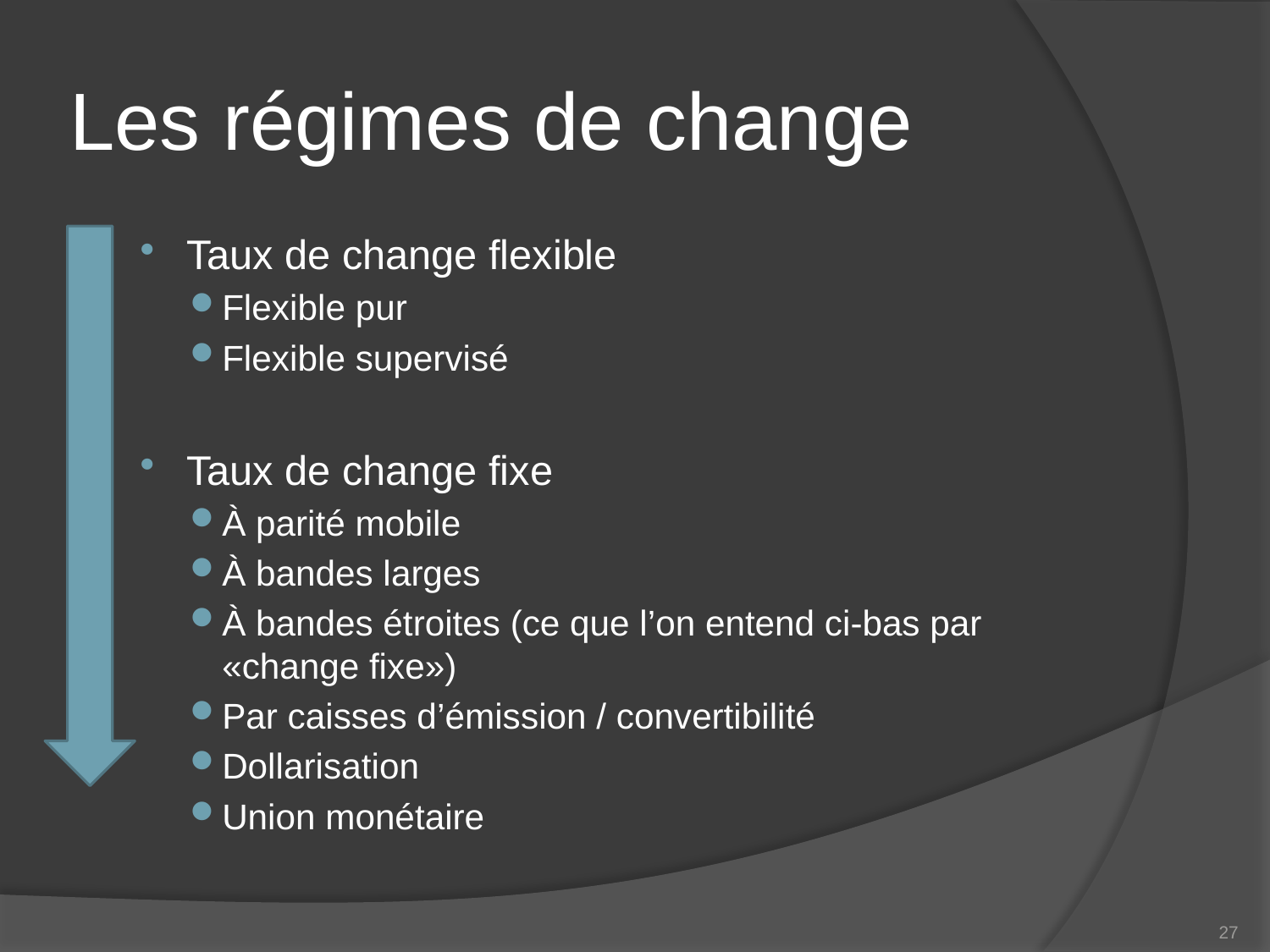

# Les régimes de change
Taux de change flexible
Flexible pur
Flexible supervisé

Taux de change fixe
À parité mobile
À bandes larges
À bandes étroites (ce que l’on entend ci-bas par «change fixe»)
Par caisses d’émission / convertibilité
Dollarisation
Union monétaire

27